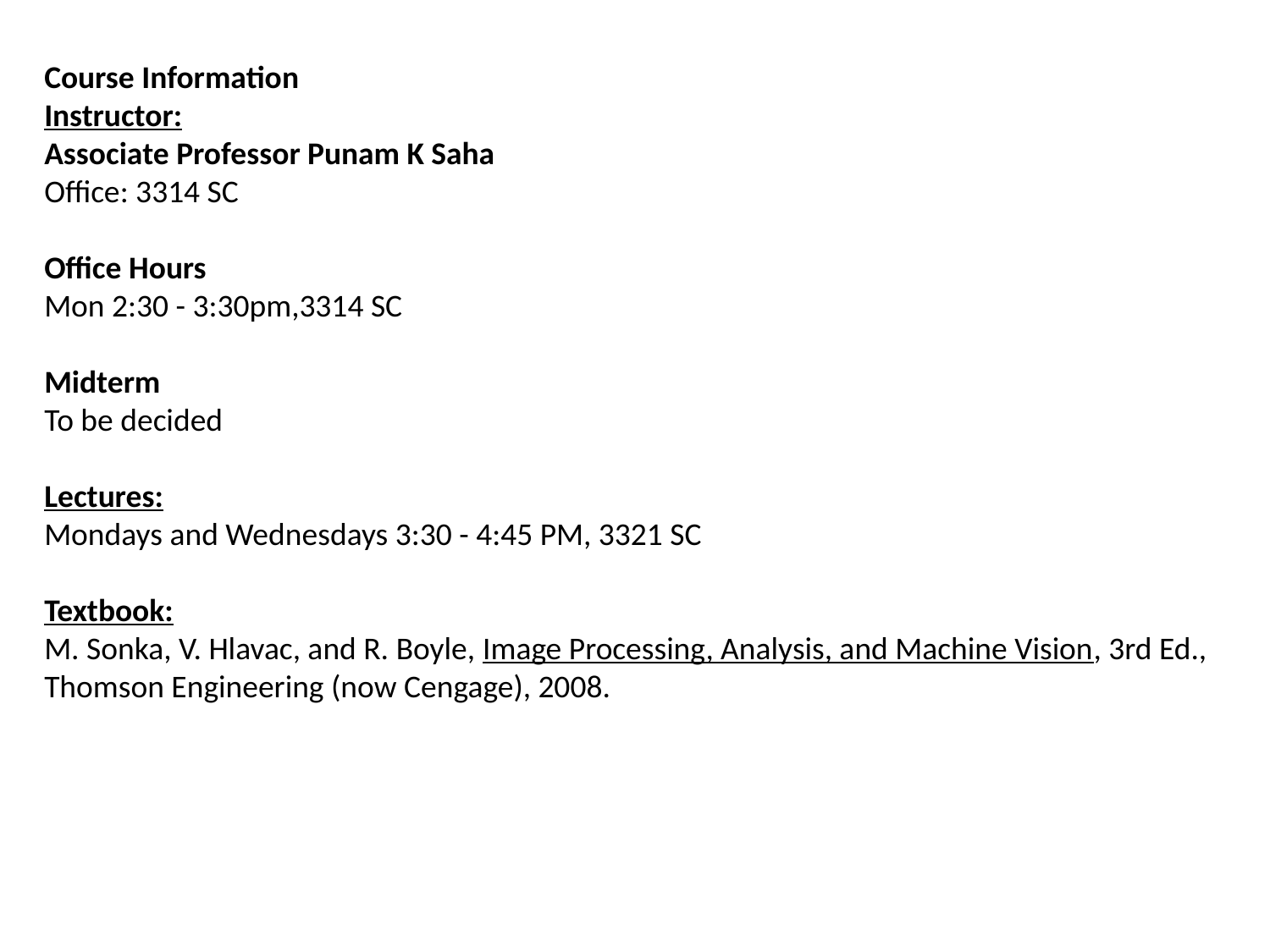

Course Information
Instructor:
Associate Professor Punam K Saha
Office: 3314 SC

Office Hours
Mon 2:30 - 3:30pm,3314 SC

Midterm
To be decided

Lectures:
Mondays and Wednesdays 3:30 - 4:45 PM, 3321 SC

Textbook:
M. Sonka, V. Hlavac, and R. Boyle, Image Processing, Analysis, and Machine Vision, 3rd Ed., Thomson Engineering (now Cengage), 2008.